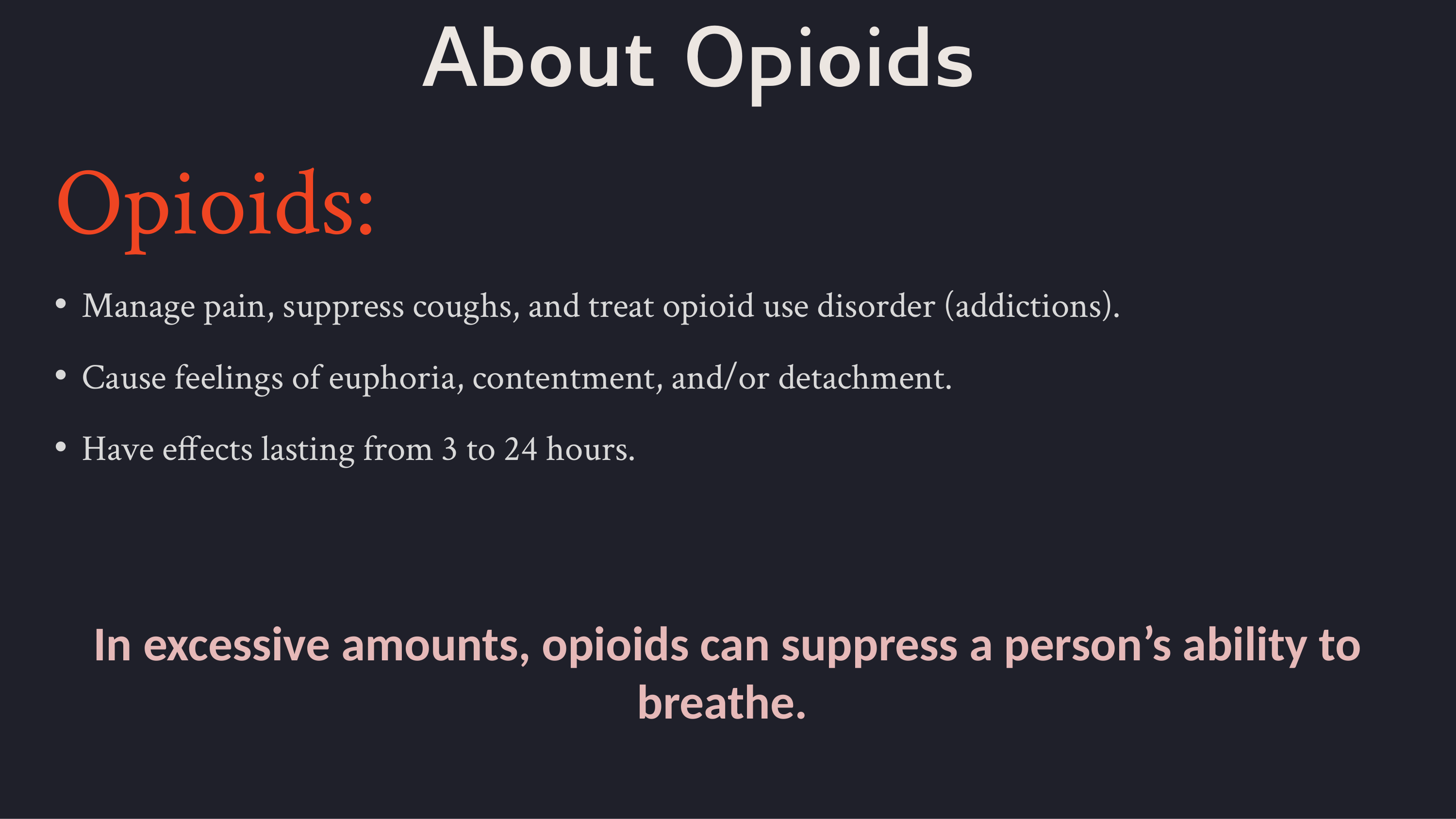

# About Opioids
Opioids:
Manage pain, suppress coughs, and treat opioid use disorder (addictions).
Cause feelings of euphoria, contentment, and/or detachment.
Have effects lasting from 3 to 24 hours.

In excessive amounts, opioids can suppress a person’s ability to breathe.